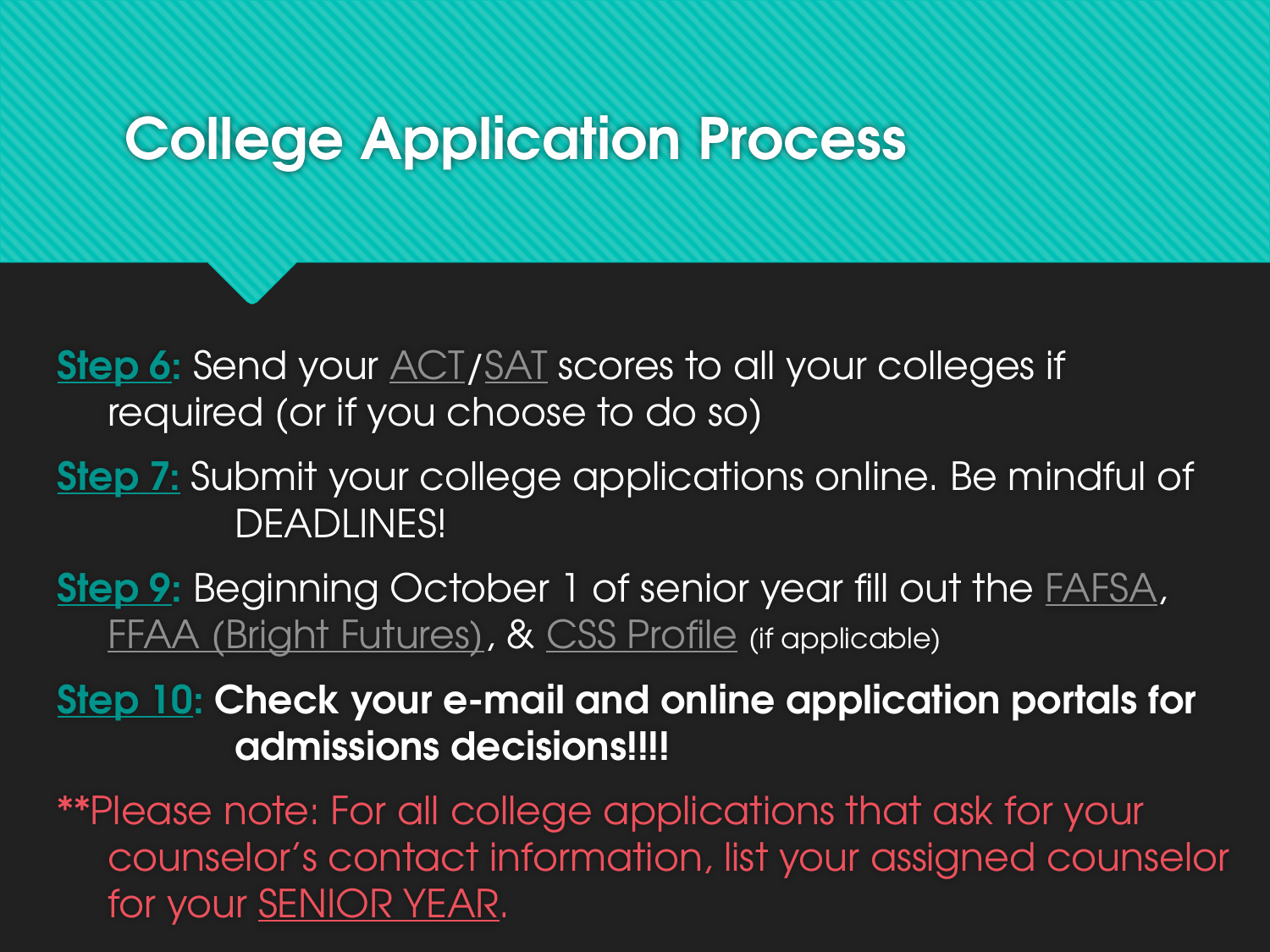

# College Application Process
Step 6: Send your ACT/SAT scores to all your colleges if  	required (or if you choose to do so)
Step 7: Submit your college applications online. Be mindful of 	DEADLINES!
Step 9: Beginning October 1 of senior year fill out the FAFSA, FFAA (Bright Futures), & CSS Profile (if applicable)
Step 10: Check your e-mail and online application portals for 	admissions decisions!!!!
**Please note: For all college applications that ask for your counselor’s contact information, list your assigned counselor for your SENIOR YEAR.